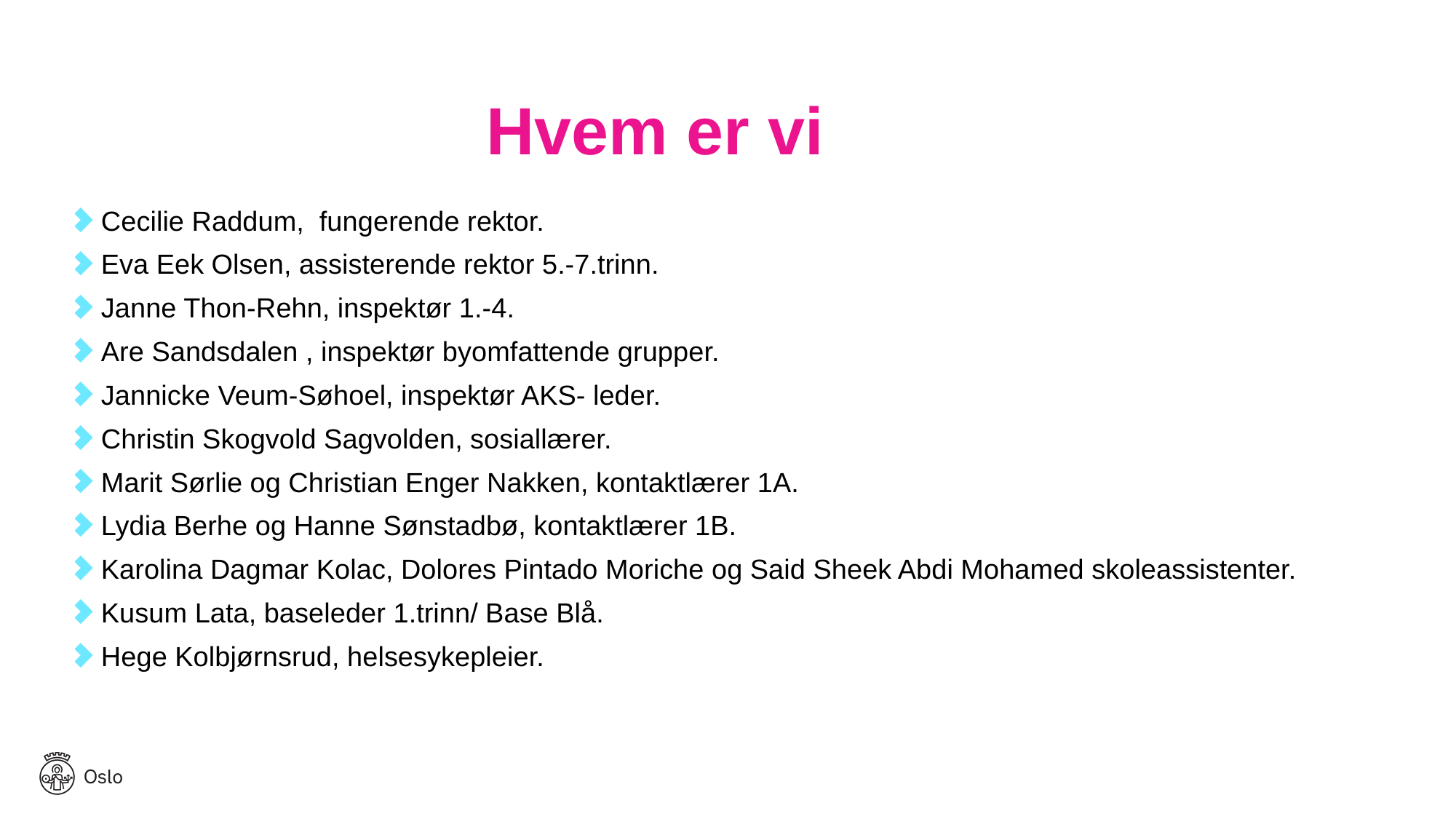

Hvem er vi
Cecilie Raddum,  fungerende rektor.
Eva Eek Olsen, assisterende rektor 5.-7.trinn.
Janne Thon-Rehn, inspektør 1.-4.
Are Sandsdalen , inspektør byomfattende grupper.
Jannicke Veum-Søhoel, inspektør AKS- leder.
Christin Skogvold Sagvolden, sosiallærer.
Marit Sørlie og Christian Enger Nakken, kontaktlærer 1A.
Lydia Berhe og Hanne Sønstadbø, kontaktlærer 1B.
Karolina Dagmar Kolac, Dolores Pintado Moriche og Said Sheek Abdi Mohamed skoleassistenter.
Kusum Lata, baseleder 1.trinn/ Base Blå.
Hege Kolbjørnsrud, helsesykepleier.